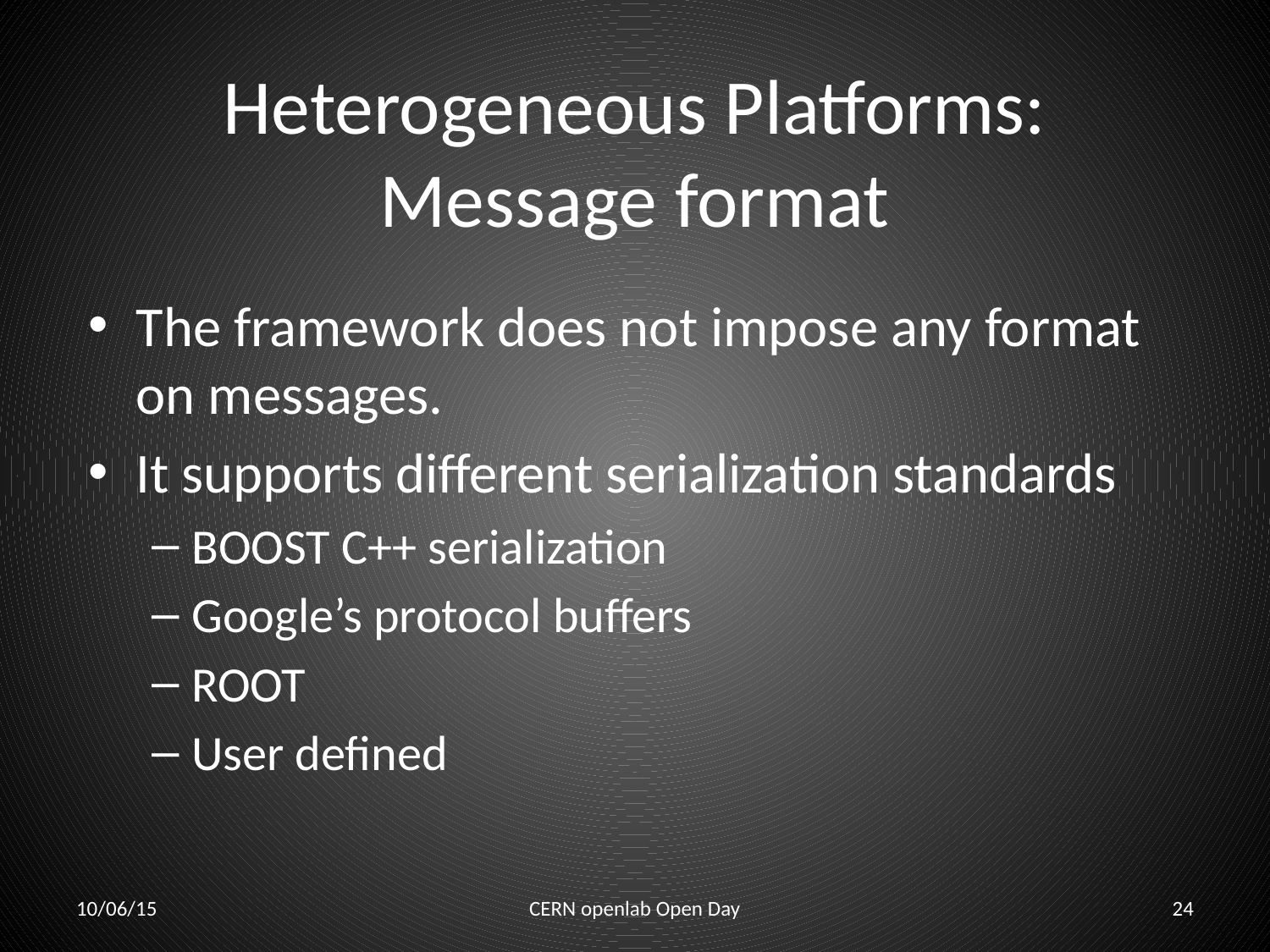

# Heterogeneous Platforms: Message format
The framework does not impose any format on messages.
It supports different serialization standards
BOOST C++ serialization
Google’s protocol buffers
ROOT
User defined
10/06/15
CERN openlab Open Day
24